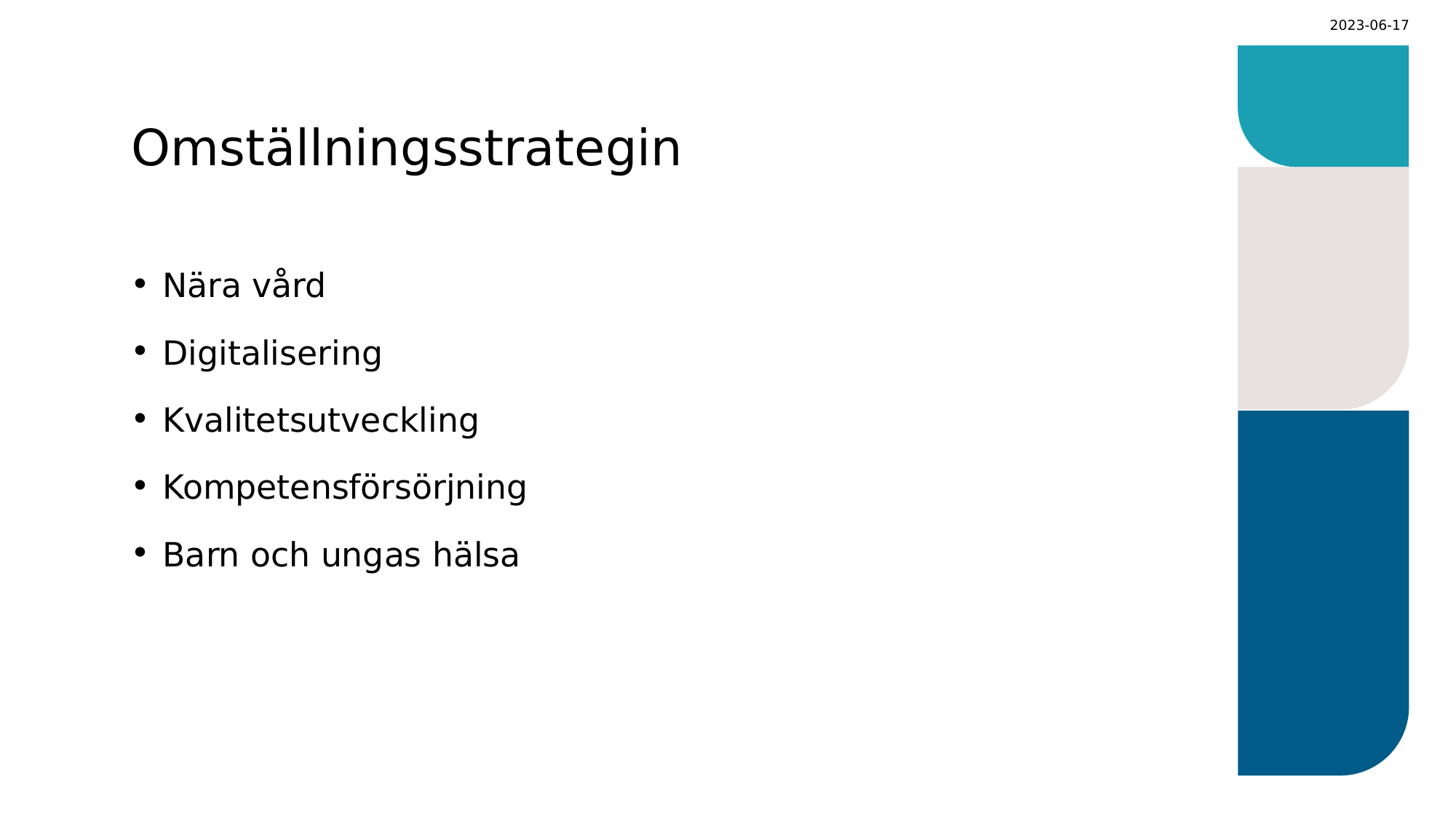

2023-06-17
# Omställningsstrategin
Nära vård
Digitalisering
Kvalitetsutveckling
Kompetensförsörjning
Barn och ungas hälsa